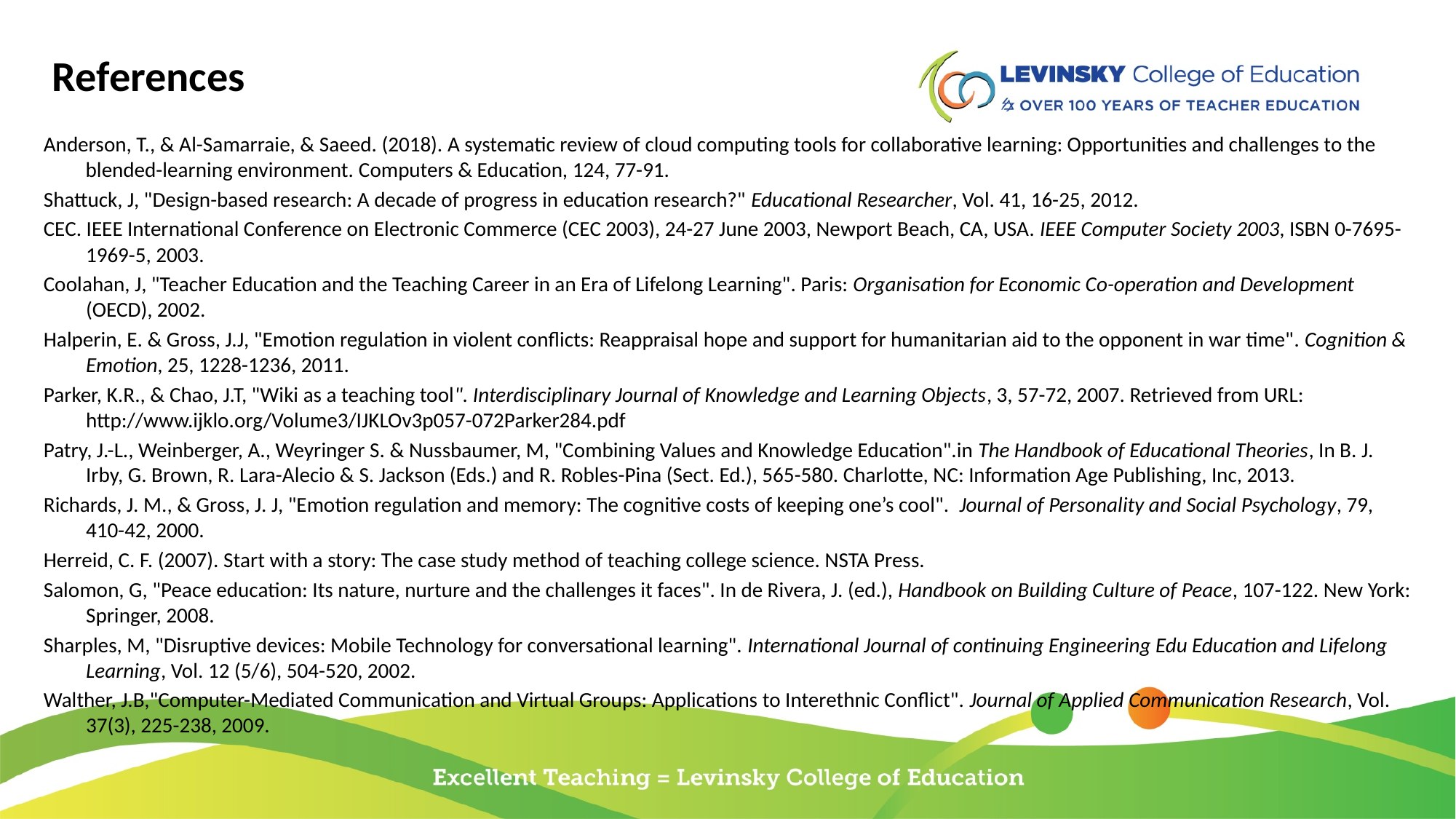

# References
Anderson, T., & Al-Samarraie, & Saeed. (2018). A systematic review of cloud computing tools for collaborative learning: Opportunities and challenges to the blended-learning environment. Computers & Education, 124, 77-91.
Shattuck, J, "Design-based research: A decade of progress in education research?" Educational Researcher, Vol. 41, 16-25, 2012.
CEC. IEEE International Conference on Electronic Commerce (CEC 2003), 24-27 June 2003, Newport Beach, CA, USA. IEEE Computer Society 2003, ISBN 0-7695-1969-5, 2003.
Coolahan, J, "Teacher Education and the Teaching Career in an Era of Lifelong Learning". Paris: Organisation for Economic Co-operation and Development (OECD), 2002.
Halperin, E. & Gross, J.J, "Emotion regulation in violent conflicts: Reappraisal hope and support for humanitarian aid to the opponent in war time". Cognition & Emotion, 25, 1228-1236, 2011.
Parker, K.R., & Chao, J.T, "Wiki as a teaching tool". Interdisciplinary Journal of Knowledge and Learning Objects, 3, 57-72, 2007. Retrieved from URL: http://www.ijklo.org/Volume3/IJKLOv3p057-072Parker284.pdf
Patry, J.-L., Weinberger, A., Weyringer S. & Nussbaumer, M, "Combining Values and Knowledge Education".in The Handbook of Educational Theories, In B. J. Irby, G. Brown, R. Lara-Alecio & S. Jackson (Eds.) and R. Robles-Pina (Sect. Ed.), 565-580. Charlotte, NC: Information Age Publishing, Inc, 2013.
Richards, J. M., & Gross, J. J, "Emotion regulation and memory: The cognitive costs of keeping one’s cool".  Journal of Personality and Social Psychology, 79, 410-42, 2000.
Herreid, C. F. (2007). Start with a story: The case study method of teaching college science. NSTA Press.
Salomon, G, "Peace education: Its nature, nurture and the challenges it faces". In de Rivera, J. (ed.), Handbook on Building Culture of Peace, 107-122. New York: Springer, 2008.
Sharples, M, "Disruptive devices: Mobile Technology for conversational learning". International Journal of continuing Engineering Edu Education and Lifelong Learning, Vol. 12 (5/6), 504-520, 2002.
Walther, J.B,"Computer-Mediated Communication and Virtual Groups: Applications to Interethnic Conflict". Journal of Applied Communication Research, Vol. 37(3), 225-238, 2009.